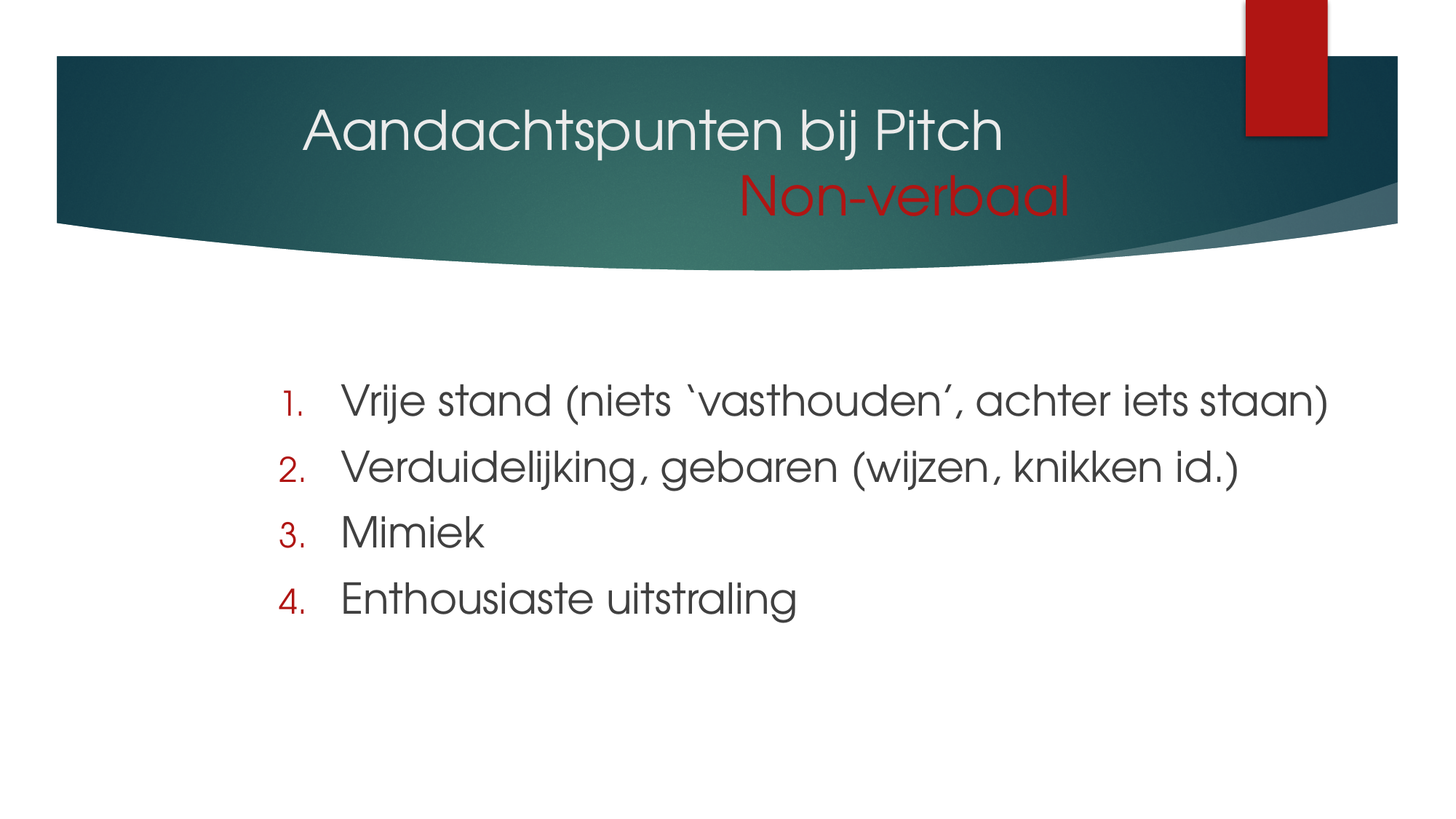

# Aandachtspunten bij Pitch Non-verbaal
Vrije stand (niets ‘vasthouden’, achter iets staan)
Verduidelijking, gebaren (wijzen, knikken id.)
Mimiek
Enthousiaste uitstraling